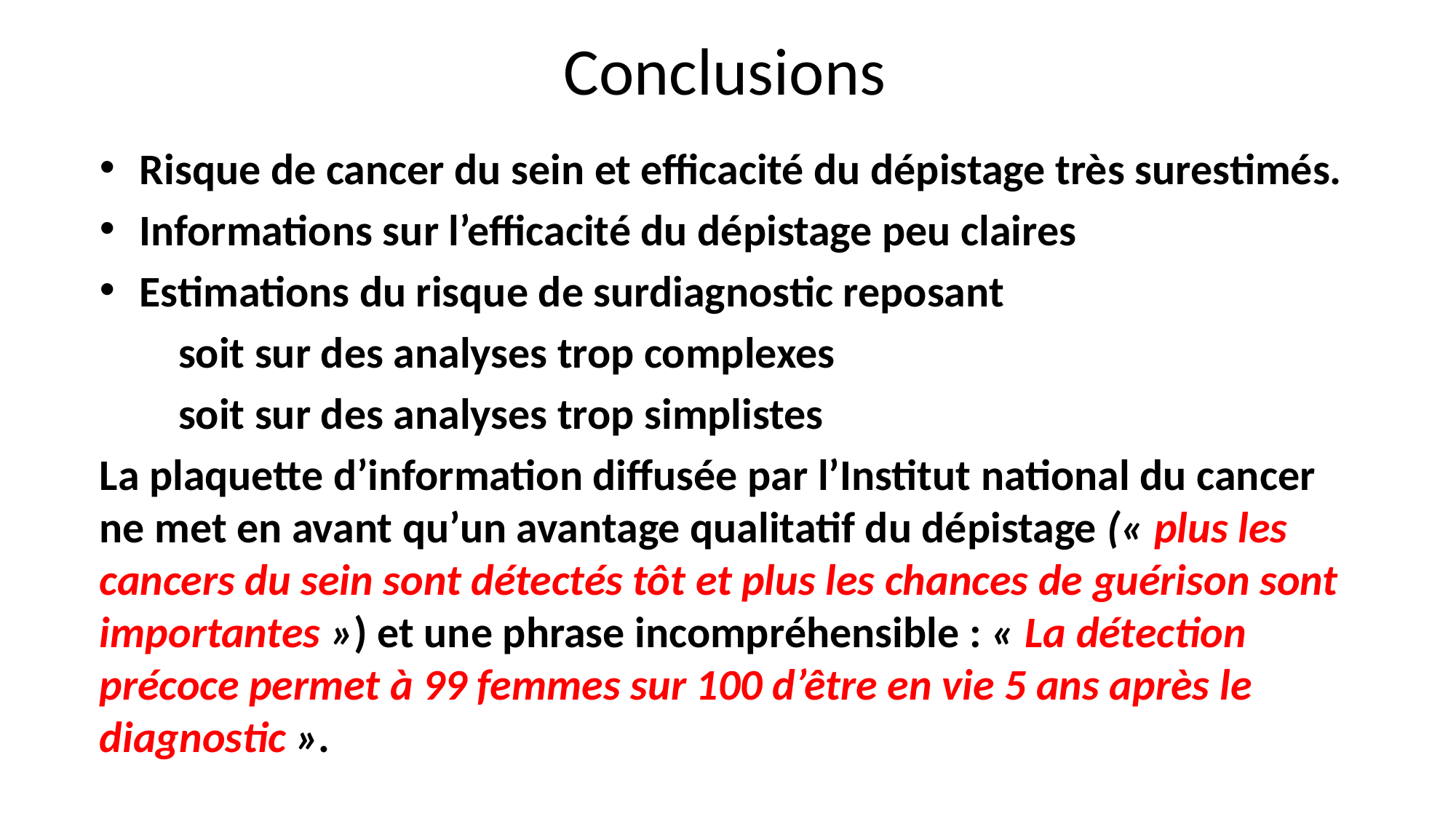

# Conclusions
Risque de cancer du sein et efficacité du dépistage très surestimés.
Informations sur l’efficacité du dépistage peu claires
Estimations du risque de surdiagnostic reposant
        soit sur des analyses trop complexes
        soit sur des analyses trop simplistes
La plaquette d’information diffusée par l’Institut national du cancer ne met en avant qu’un avantage qualitatif du dépistage (« plus les cancers du sein sont détectés tôt et plus les chances de guérison sont importantes ») et une phrase incompréhensible : « La détection précoce permet à 99 femmes sur 100 d’être en vie 5 ans après le diagnostic ».